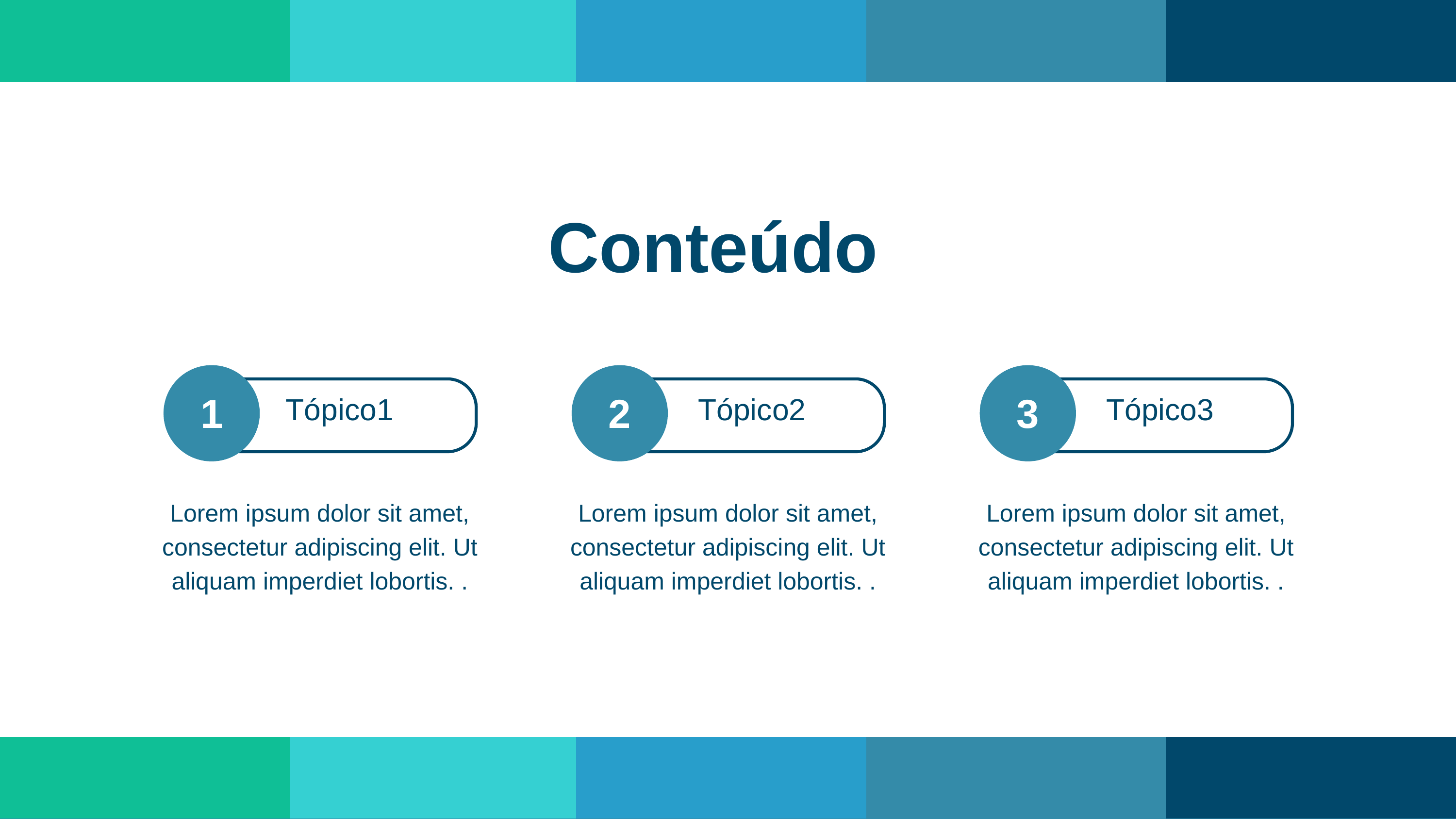

Conteúdo

1

Tópico1

2

Tópico2

3

Tópico3
Lorem ipsum dolor sit amet, consectetur adipiscing elit. Ut aliquam imperdiet lobortis. .
Lorem ipsum dolor sit amet, consectetur adipiscing elit. Ut aliquam imperdiet lobortis. .
Lorem ipsum dolor sit amet, consectetur adipiscing elit. Ut aliquam imperdiet lobortis. .